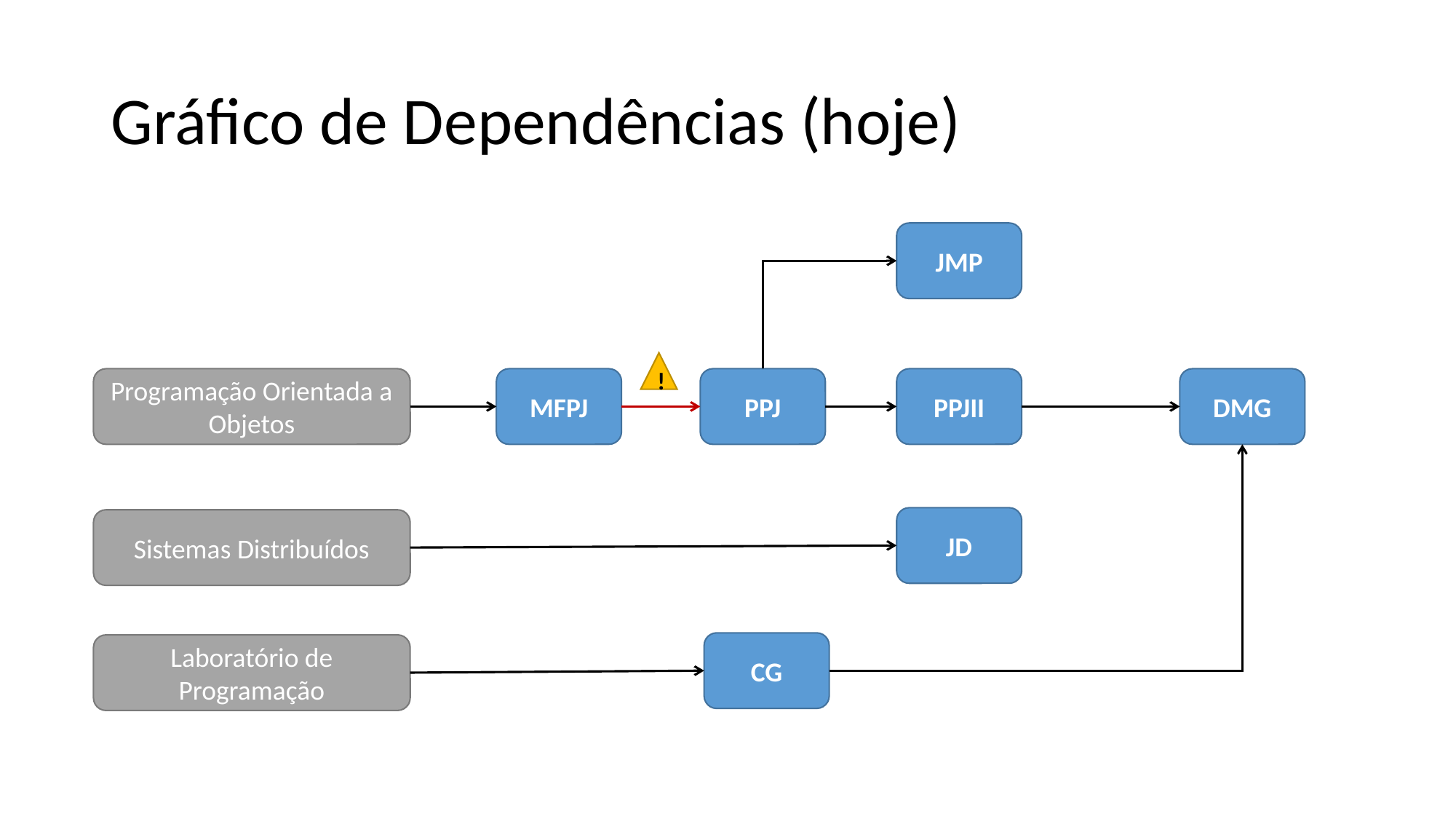

# Gráfico de Dependências (hoje)
JMP
!
Programação Orientada a Objetos
MFPJ
PPJ
PPJII
DMG
JD
Sistemas Distribuídos
CG
Laboratório de Programação